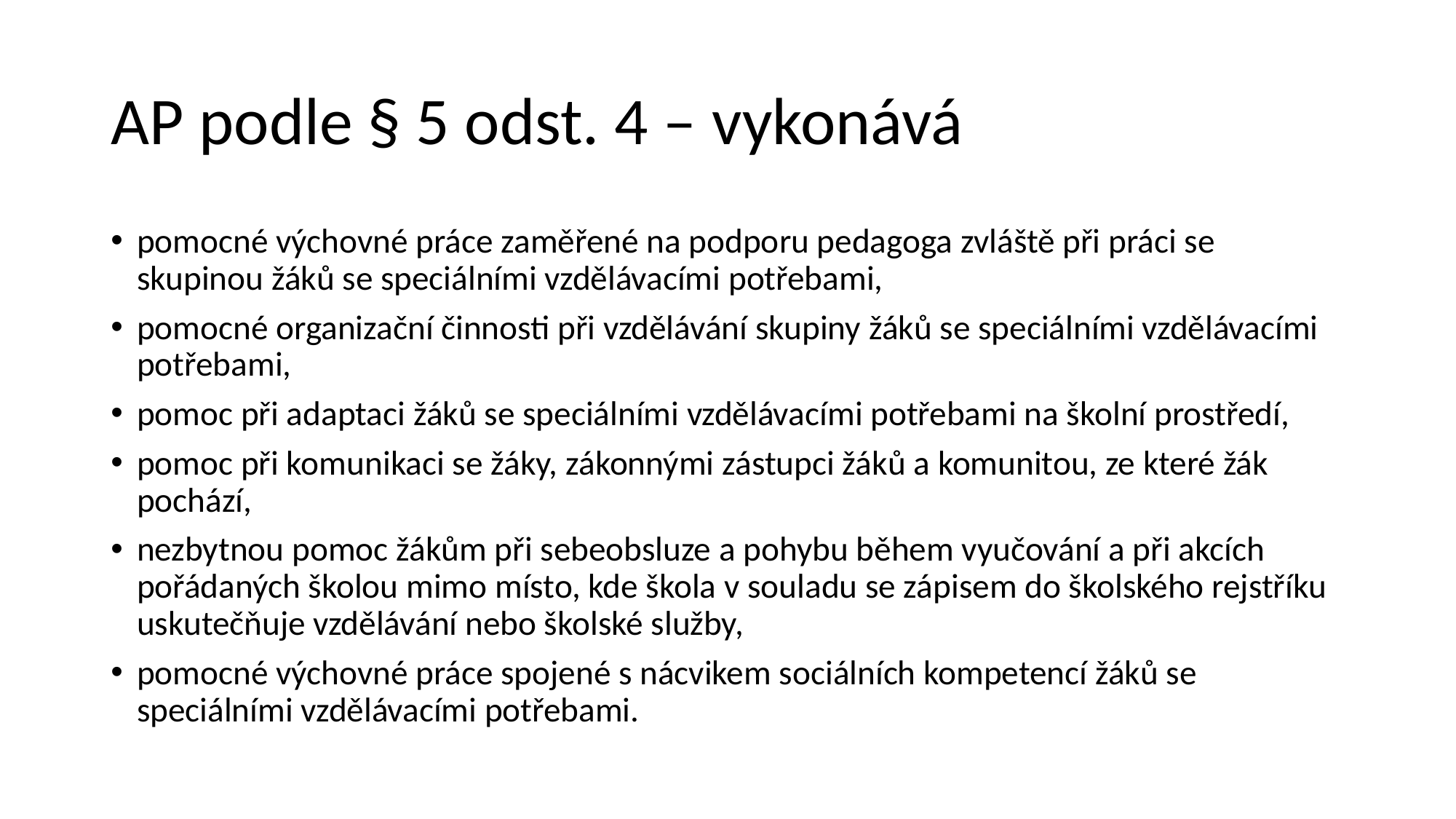

# AP podle § 5 odst. 4 – vykonává
pomocné výchovné práce zaměřené na podporu pedagoga zvláště při práci se skupinou žáků se speciálními vzdělávacími potřebami,
pomocné organizační činnosti při vzdělávání skupiny žáků se speciálními vzdělávacími potřebami,
pomoc při adaptaci žáků se speciálními vzdělávacími potřebami na školní prostředí,
pomoc při komunikaci se žáky, zákonnými zástupci žáků a komunitou, ze které žák pochází,
nezbytnou pomoc žákům při sebeobsluze a pohybu během vyučování a při akcích pořádaných školou mimo místo, kde škola v souladu se zápisem do školského rejstříku uskutečňuje vzdělávání nebo školské služby,
pomocné výchovné práce spojené s nácvikem sociálních kompetencí žáků se speciálními vzdělávacími potřebami.